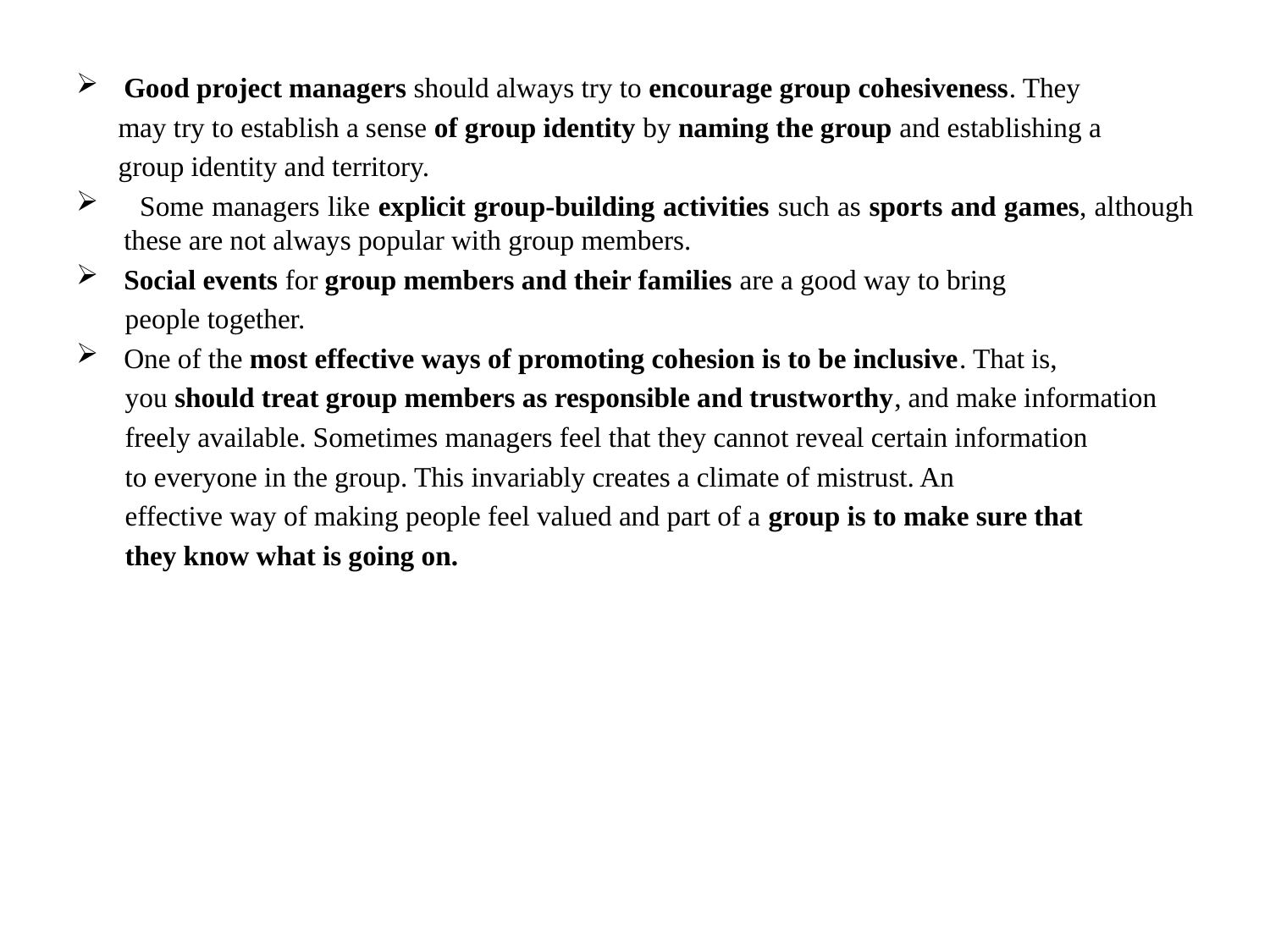

Good project managers should always try to encourage group cohesiveness. They
      may try to establish a sense of group identity by naming the group and establishing a
      group identity and territory.
  Some managers like explicit group-building activities such as sports and games, although these are not always popular with group members.
Social events for group members and their families are a good way to bring
       people together.
One of the most effective ways of promoting cohesion is to be inclusive. That is,
       you should treat group members as responsible and trustworthy, and make information
       freely available. Sometimes managers feel that they cannot reveal certain information
       to everyone in the group. This invariably creates a climate of mistrust. An
       effective way of making people feel valued and part of a group is to make sure that
       they know what is going on.